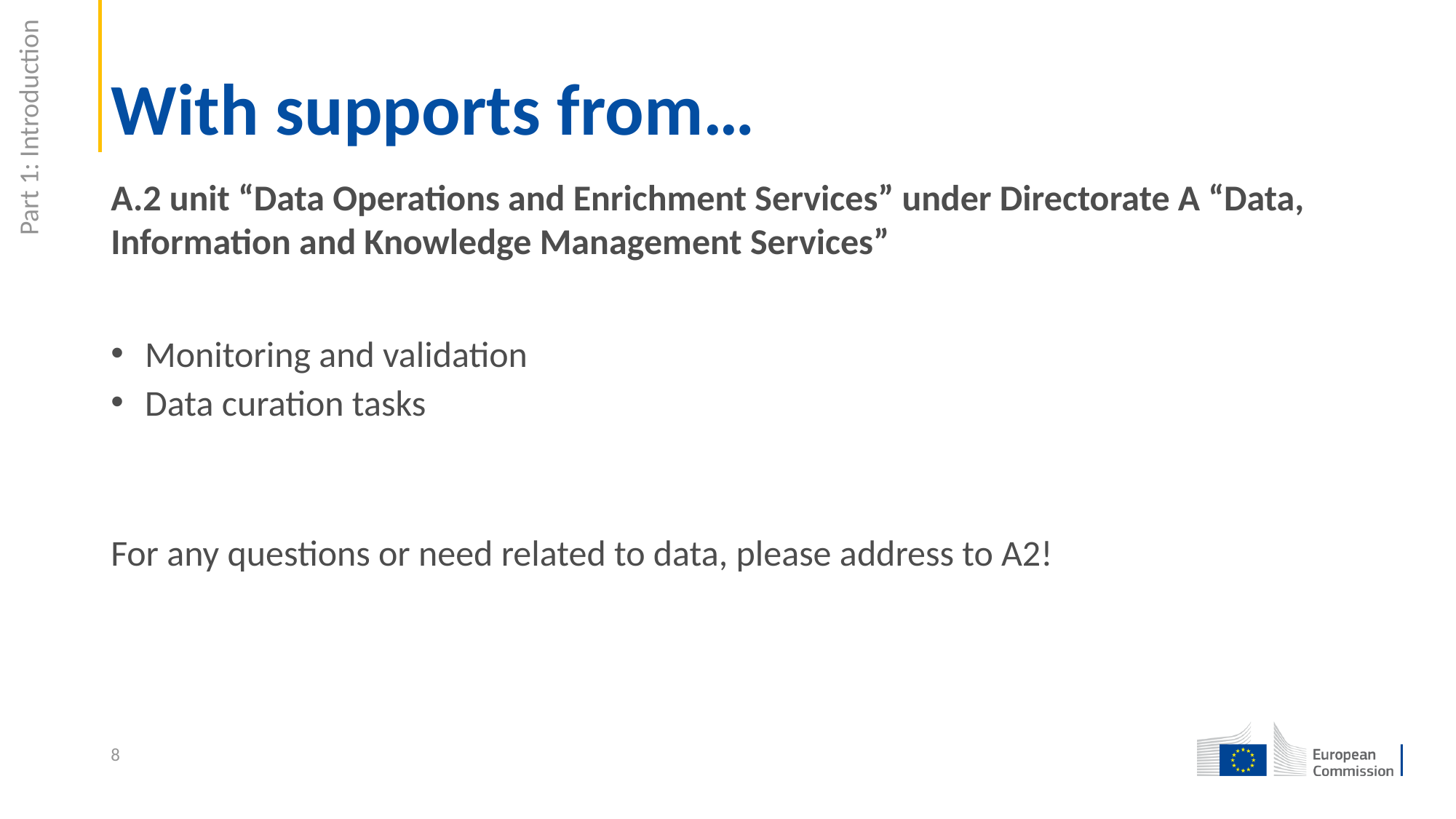

# With supports from…
Part 1: Introduction
A.2 unit “Data Operations and Enrichment Services” under Directorate A “Data, Information and Knowledge Management Services”

Monitoring and validation
Data curation tasks
For any questions or need related to data, please address to A2!
8